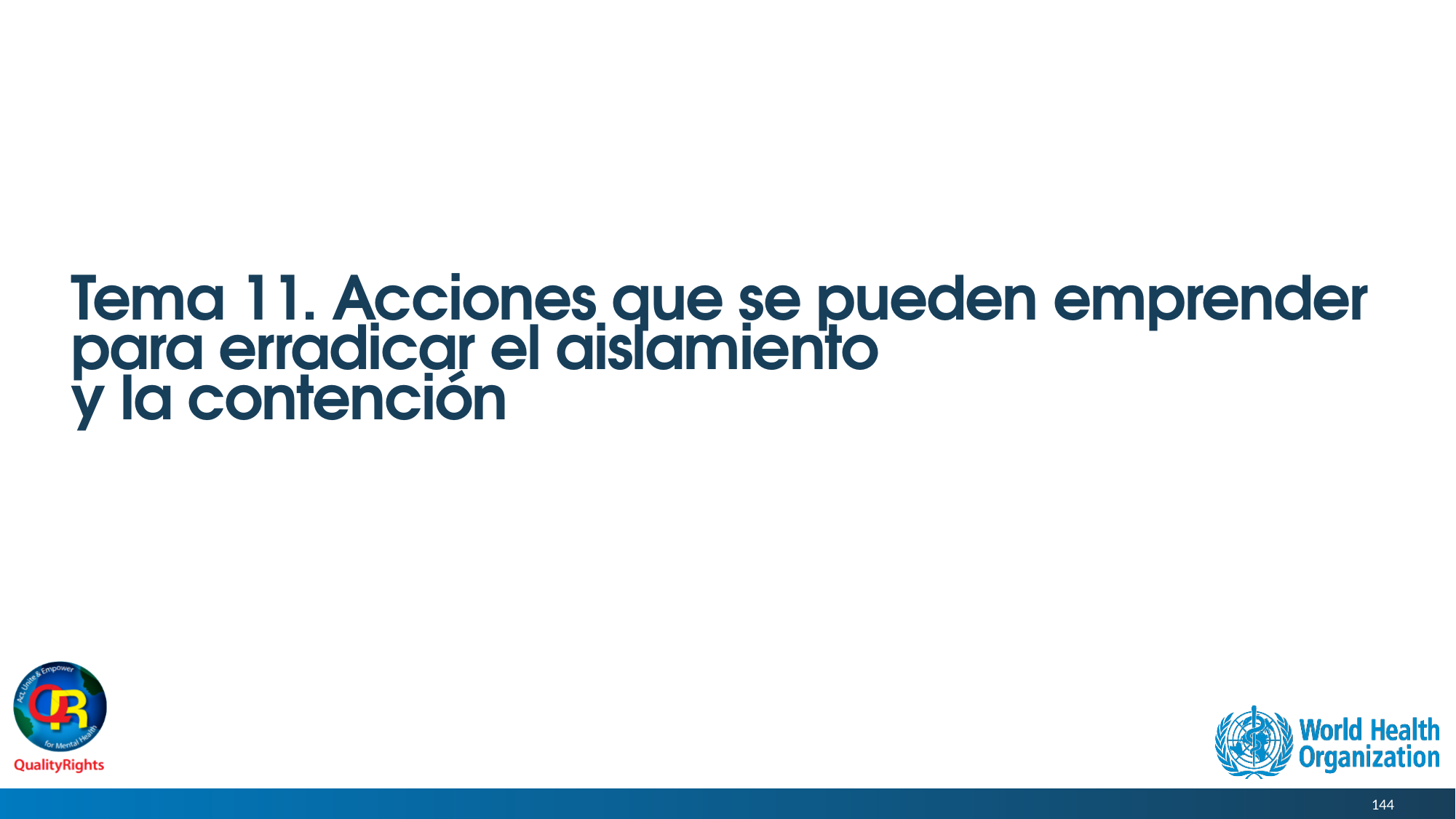

# Tema 11. Acciones que se pueden emprender para erradicar el aislamiento y la contención